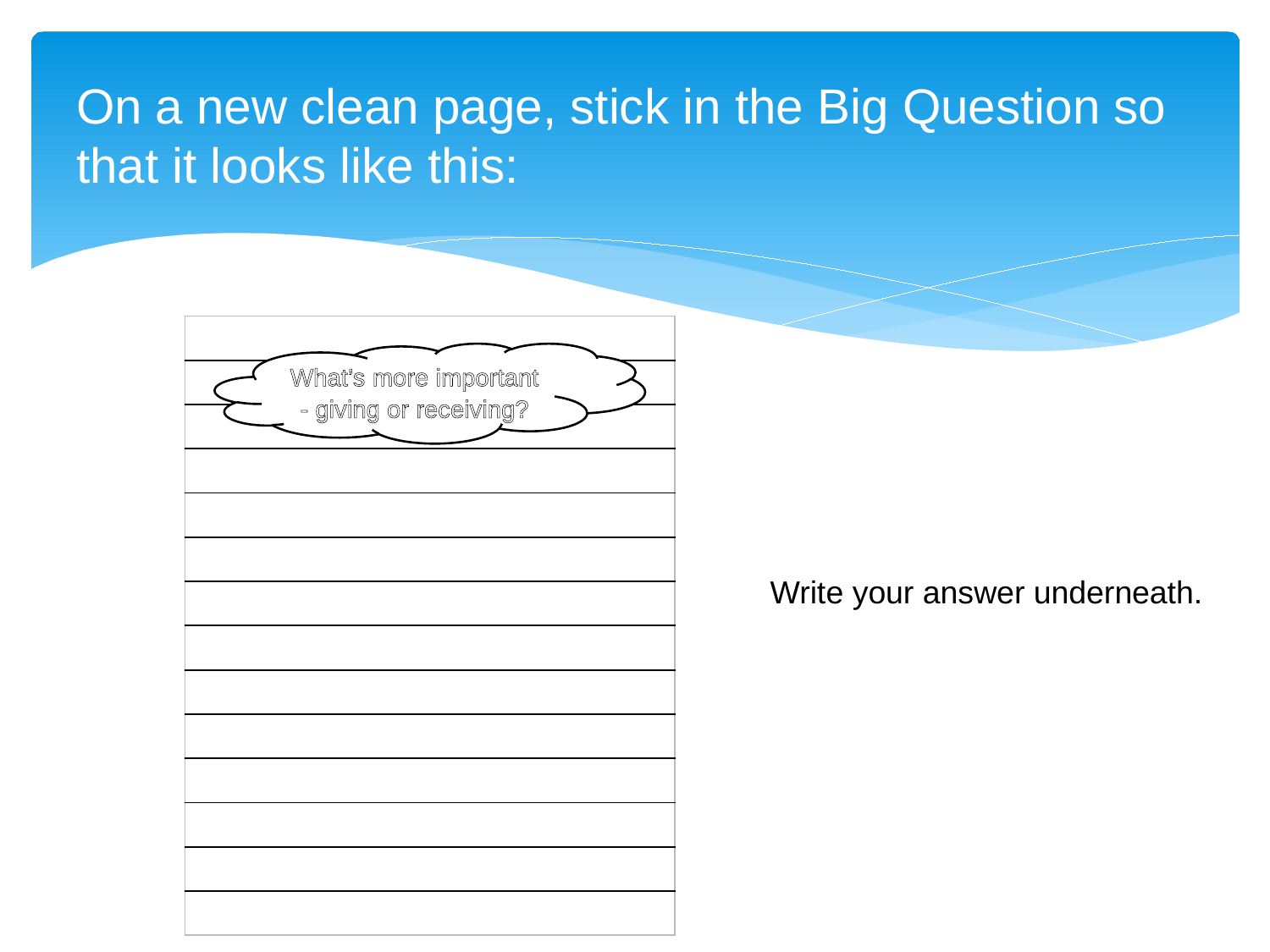

# On a new clean page, stick in the Big Question so that it looks like this:
|  |
| --- |
|  |
|  |
|  |
|  |
|  |
|  |
|  |
|  |
|  |
|  |
|  |
|  |
|  |
What’s more important - giving or receiving?
Write your answer underneath.